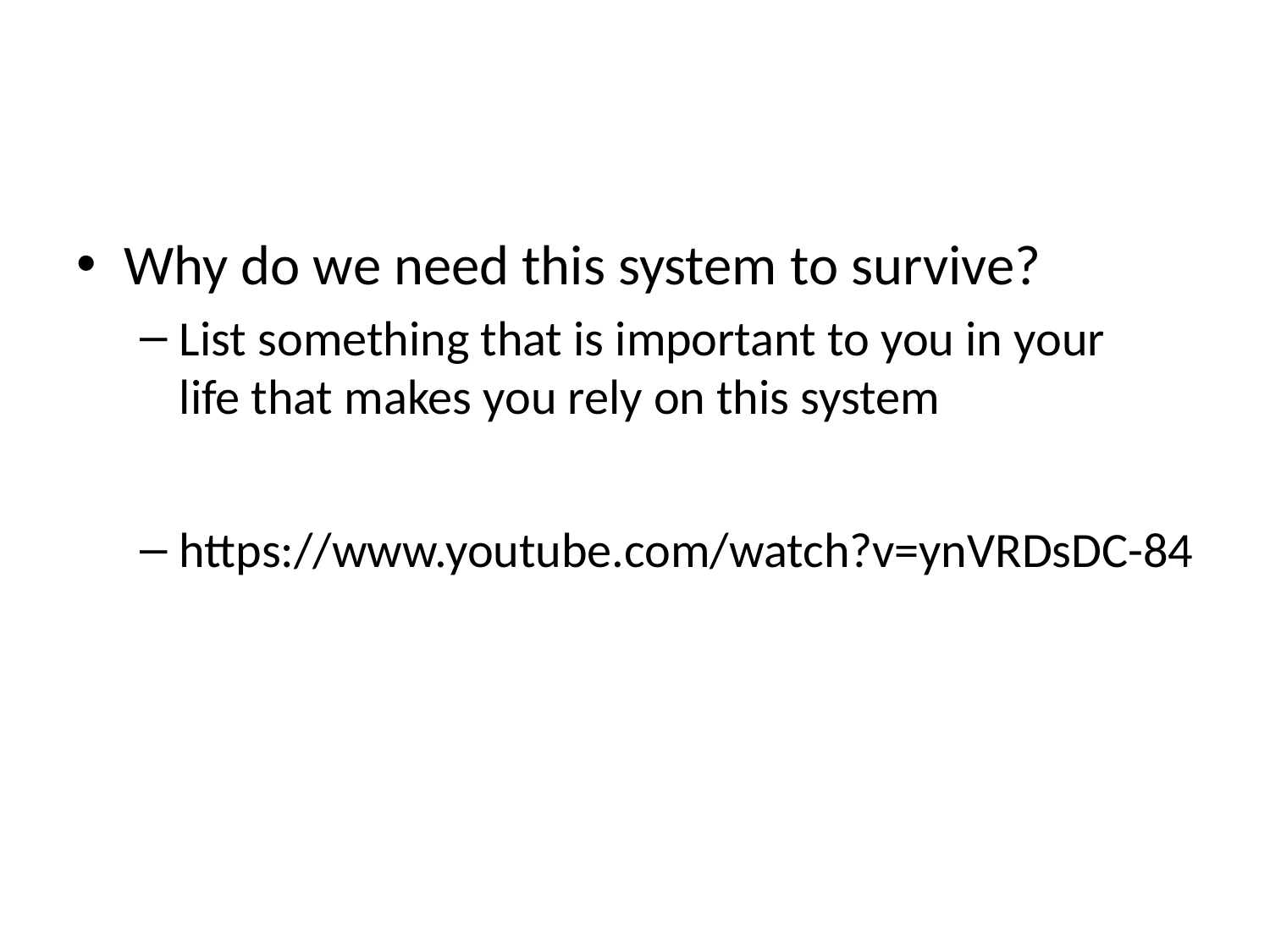

#
Why do we need this system to survive?
List something that is important to you in your life that makes you rely on this system

https://www.youtube.com/watch?v=ynVRDsDC-84